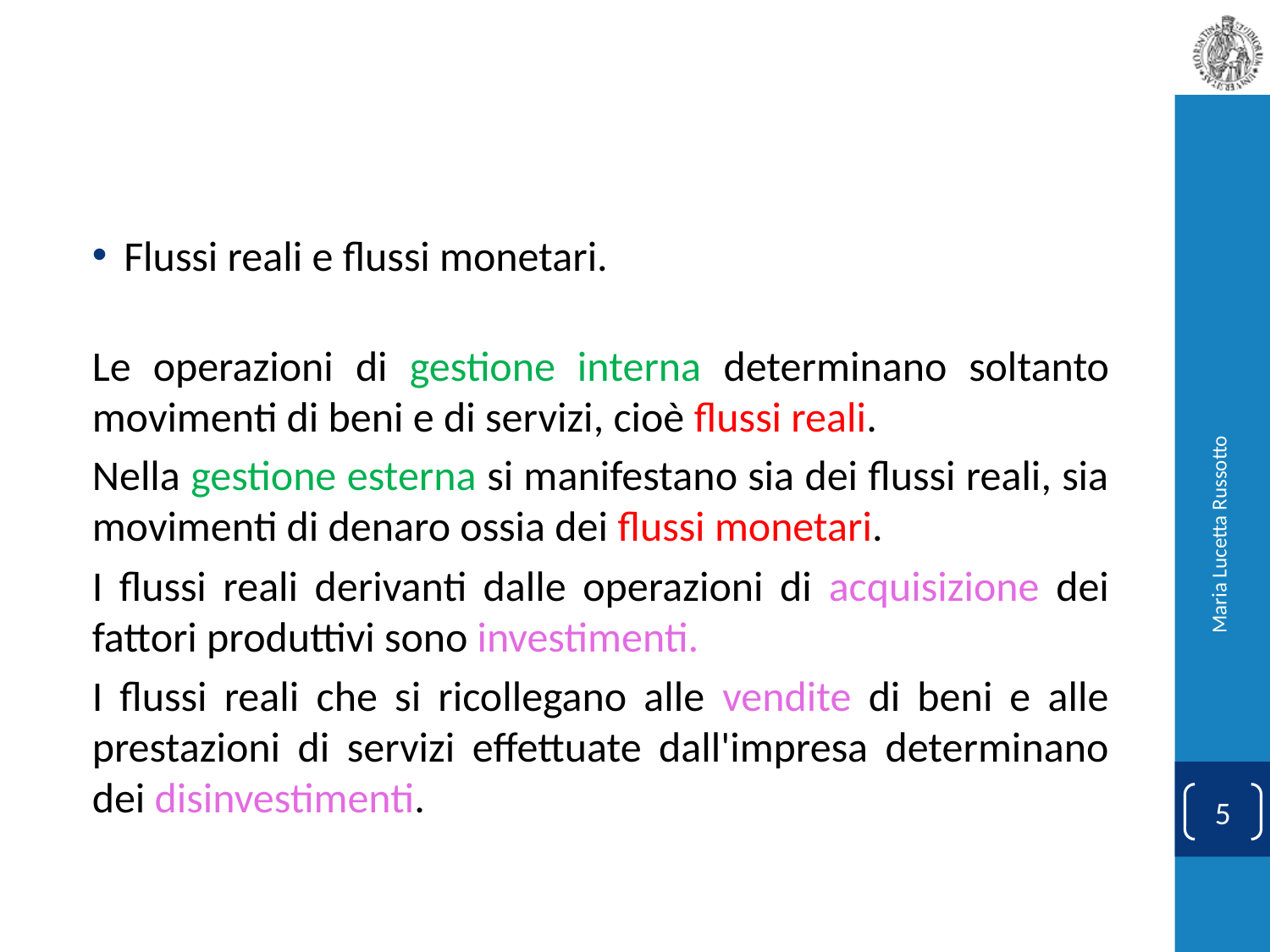

#
Flussi reali e flussi monetari.
Le operazioni di gestione interna determinano soltanto movimenti di beni e di servizi, cioè flussi reali.
Nella gestione esterna si manifestano sia dei flussi reali, sia movimenti di denaro ossia dei flussi monetari.
I flussi reali derivanti dalle operazioni di acquisizione dei fattori produttivi sono investimenti.
I flussi reali che si ricollegano alle vendite di beni e alle prestazioni di servizi effettuate dall'impresa determinano dei disinvestimenti.

Maria Lucetta Russotto
5